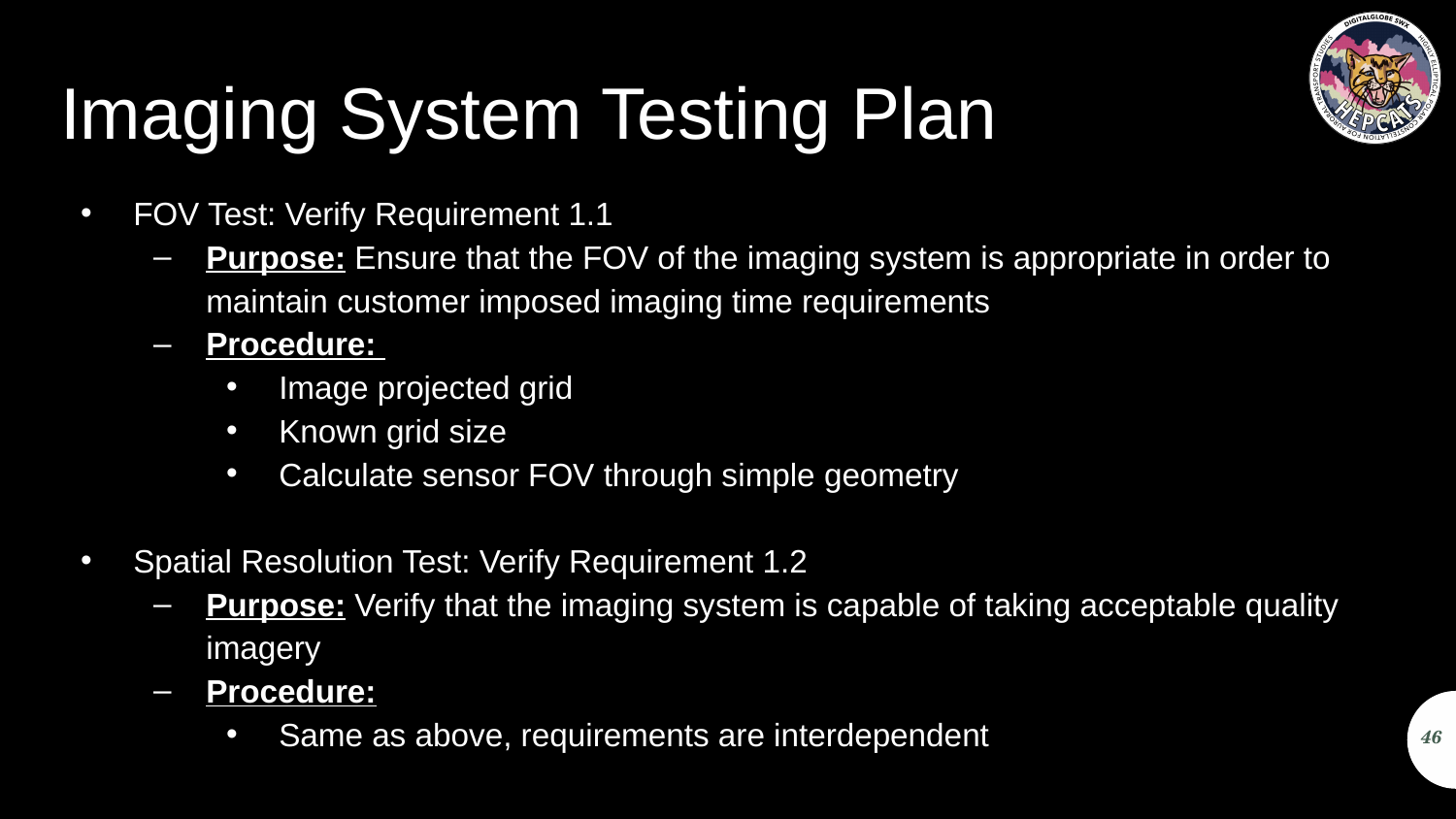

# Imaging System Testing Plan
FOV Test: Verify Requirement 1.1
Purpose: Ensure that the FOV of the imaging system is appropriate in order to maintain customer imposed imaging time requirements
Procedure:
Image projected grid
Known grid size
Calculate sensor FOV through simple geometry
Spatial Resolution Test: Verify Requirement 1.2
Purpose: Verify that the imaging system is capable of taking acceptable quality imagery
Procedure:
Same as above, requirements are interdependent
46